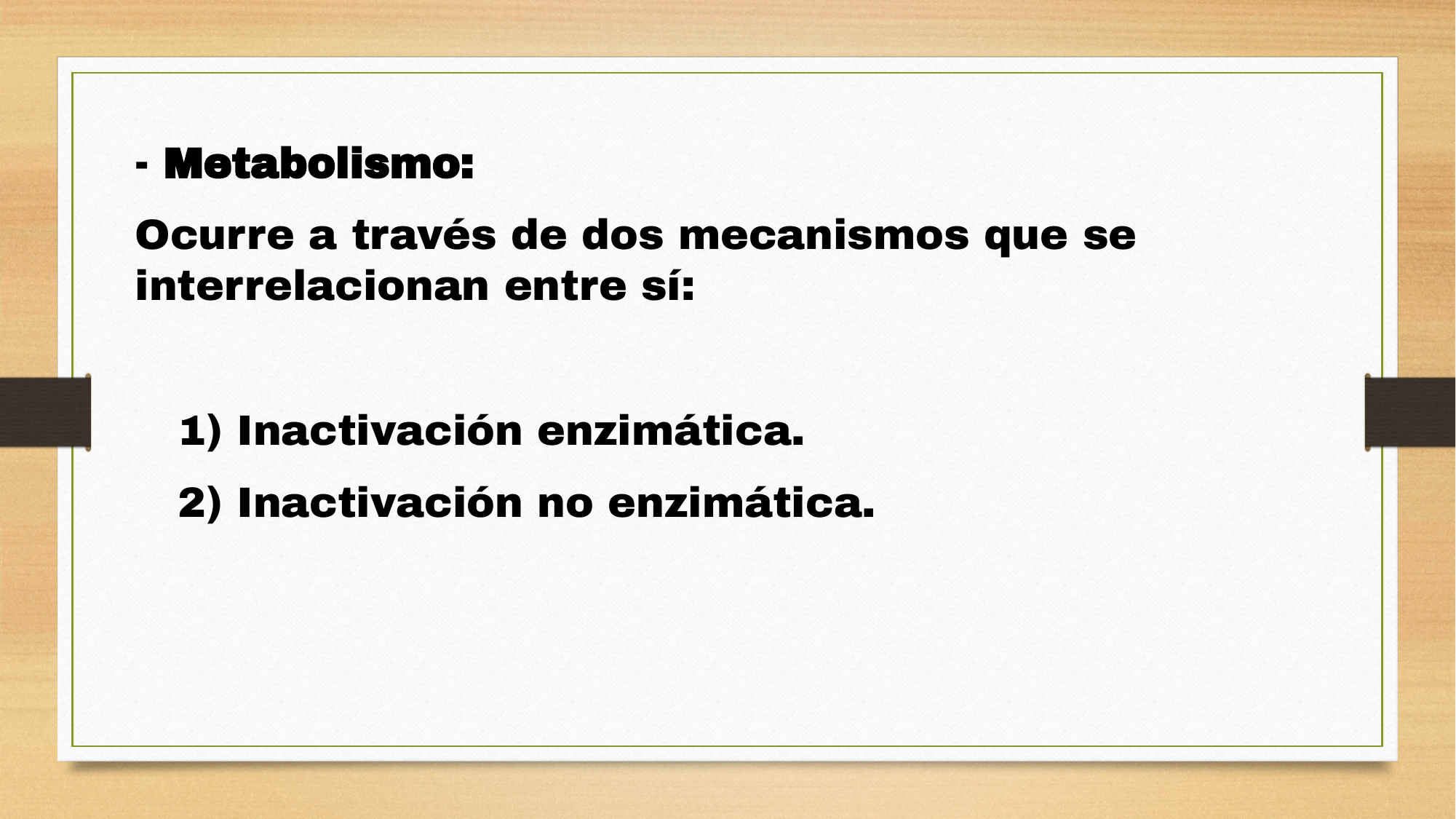

- Metabolismo:
Ocurre a través de dos mecanismos que se interrelacionan entre sí:

   1) Inactivación enzimática.
   2) Inactivación no enzimática.